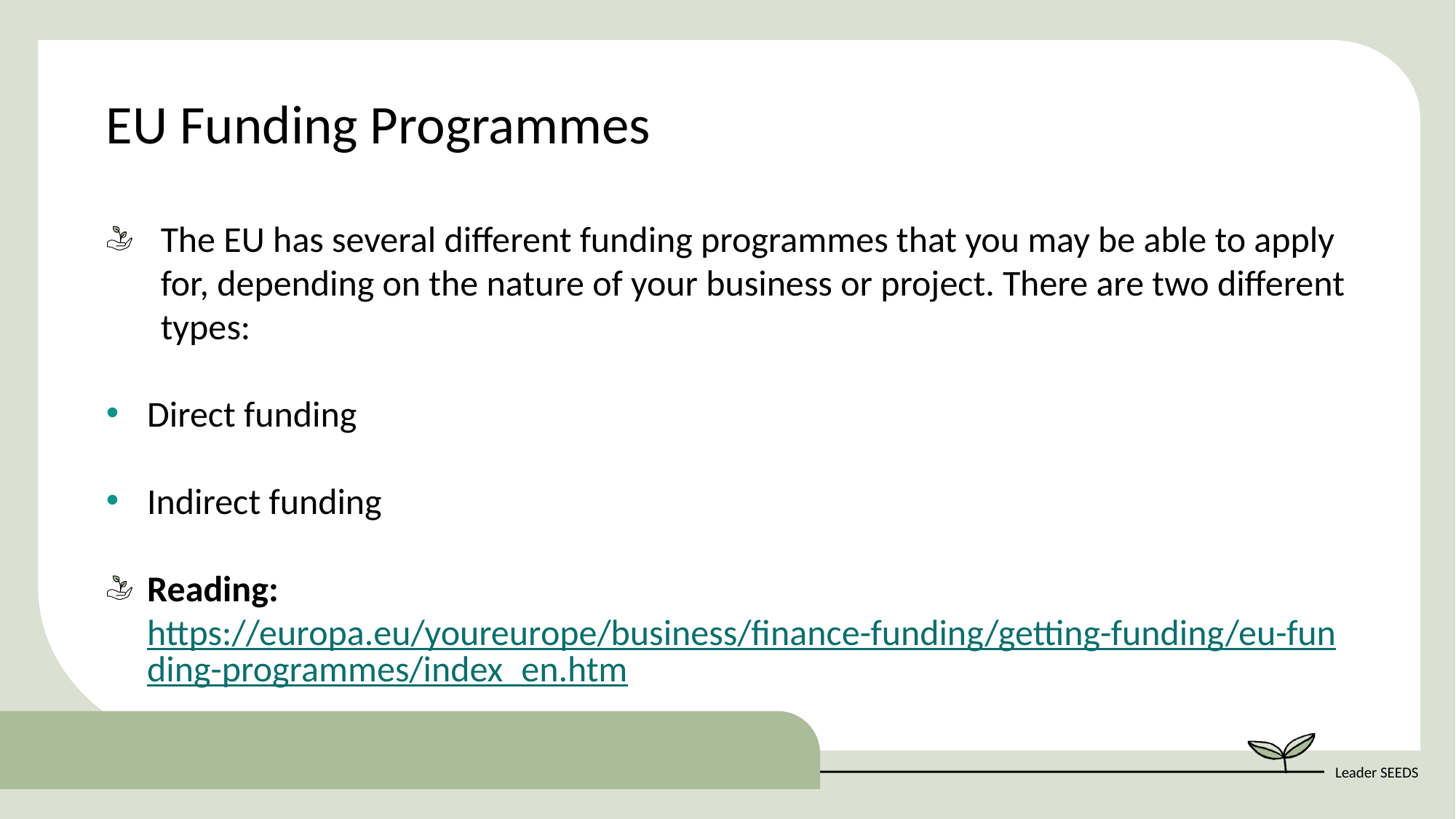

EU Funding Programmes
The EU has several different funding programmes that you may be able to apply for, depending on the nature of your business or project. There are two different types:

Direct funding

Indirect funding

Reading: https://europa.eu/youreurope/business/finance-funding/getting-funding/eu-funding-programmes/index_en.htm